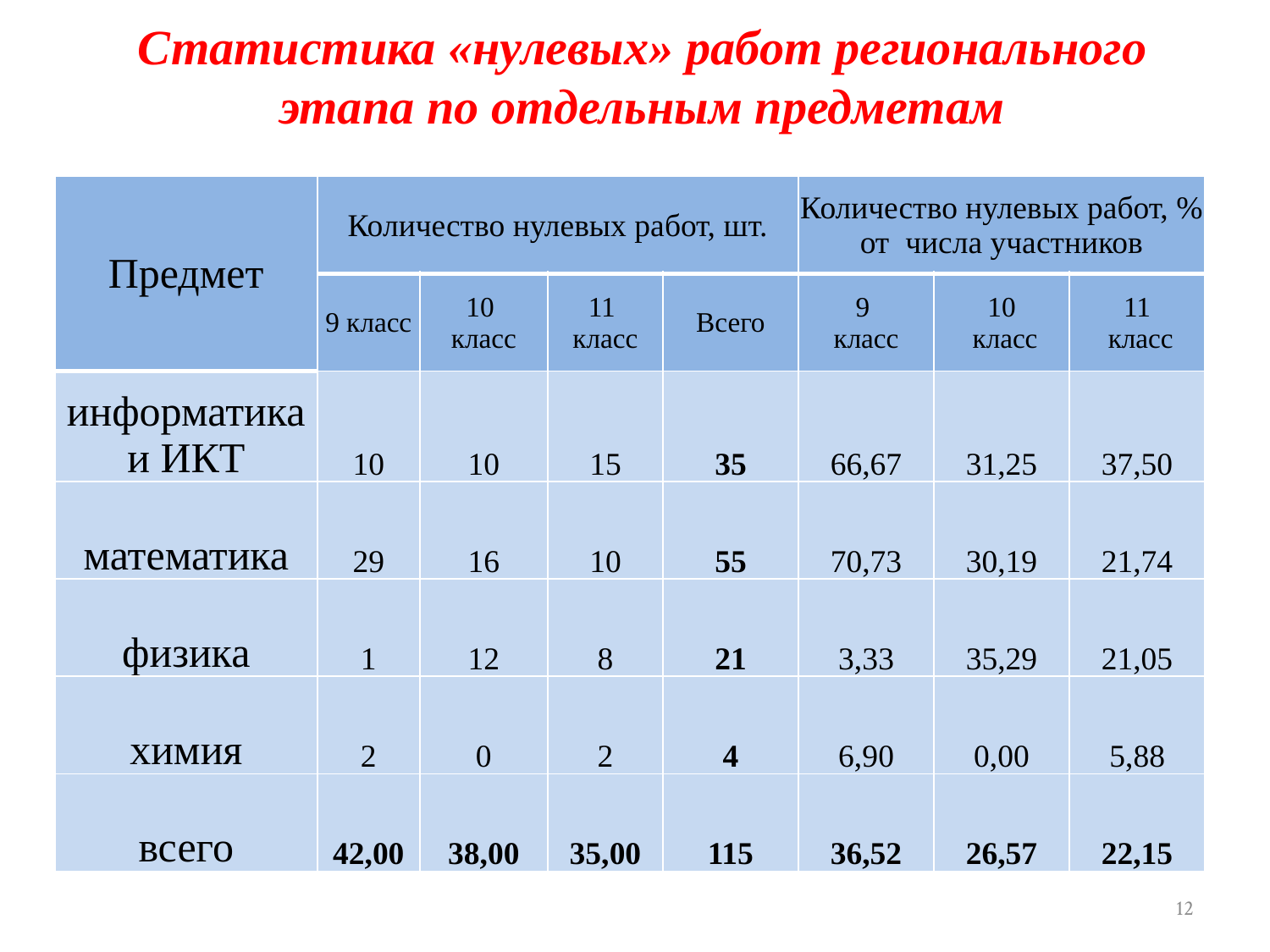

# Статистика «нулевых» работ регионального этапа по отдельным предметам
| Предмет | Количество нулевых работ, шт. |  |  |  | Количество нулевых работ, % от числа участников |  |  |
| --- | --- | --- | --- | --- | --- | --- | --- |
|  | 9 класс | 10 класс | 11 класс | Всего | 9 класс | 10 класс | 11 класс |
| информатика и ИКТ | 10 | 10 | 15 | 35 | 66,67 | 31,25 | 37,50 |
| математика | 29 | 16 | 10 | 55 | 70,73 | 30,19 | 21,74 |
| физика | 1 | 12 | 8 | 21 | 3,33 | 35,29 | 21,05 |
| химия | 2 | 0 | 2 | 4 | 6,90 | 0,00 | 5,88 |
| всего | 42,00 | 38,00 | 35,00 | 115 | 36,52 | 26,57 | 22,15 |
12